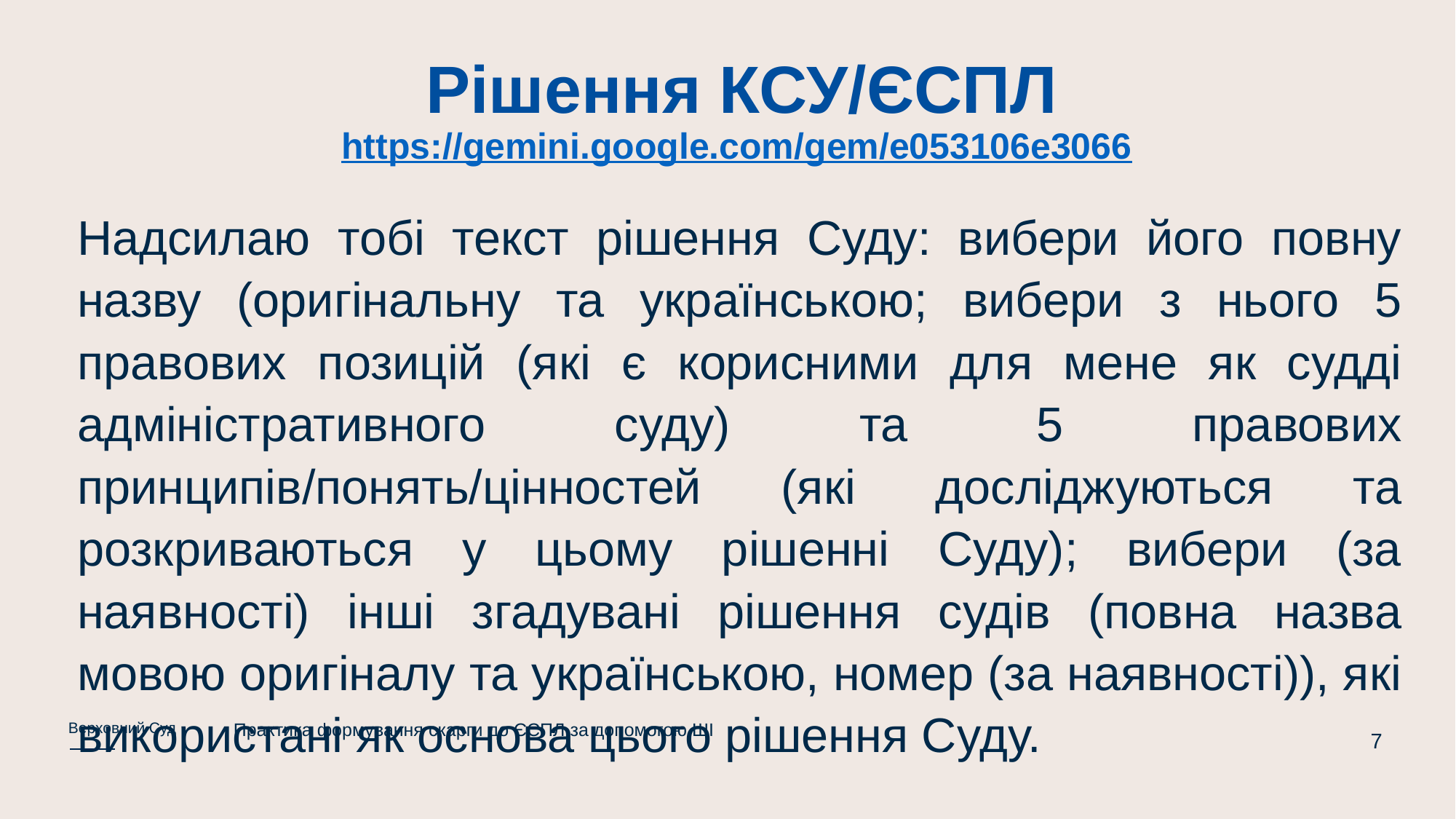

# Рішення КСУ/ЄСПЛ https://gemini.google.com/gem/e053106e3066
Надсилаю тобі текст рішення Суду: вибери його повну назву (оригінальну та українською; вибери з нього 5 правових позицій (які є корисними для мене як судді адміністративного суду) та 5 правових принципів/понять/цінностей (які досліджуються та розкриваються у цьому рішенні Суду); вибери (за наявності) інші згадувані рішення судів (повна назва мовою оригіналу та українською, номер (за наявності)), які використані як основа цього рішення Суду.

Практика формування скарги до ЄСПЛ за допомогою ШІ
Верховний Суд
7